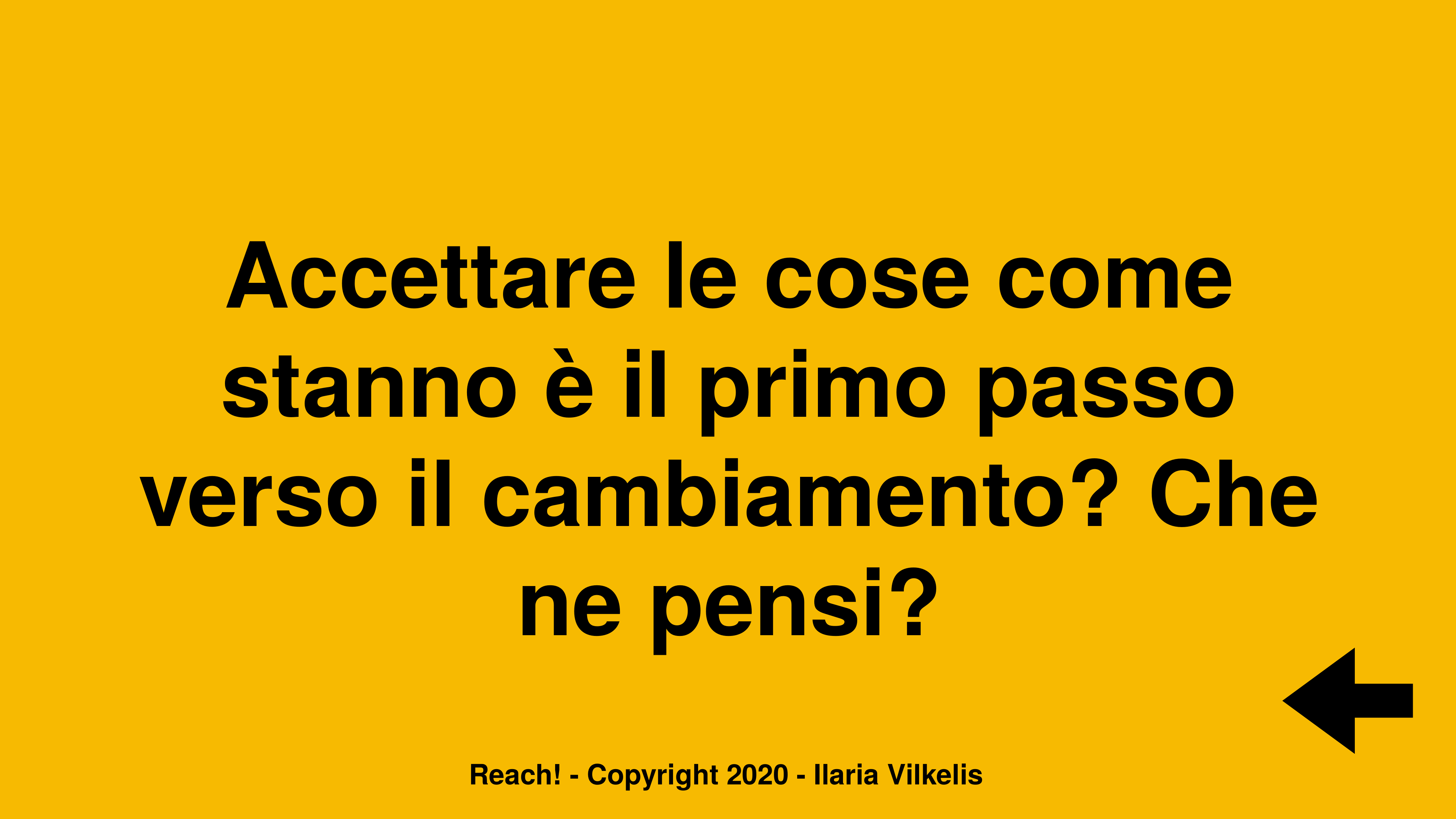

Accettare le cose come stanno è il primo passo verso il cambiamento? Che ne pensi?